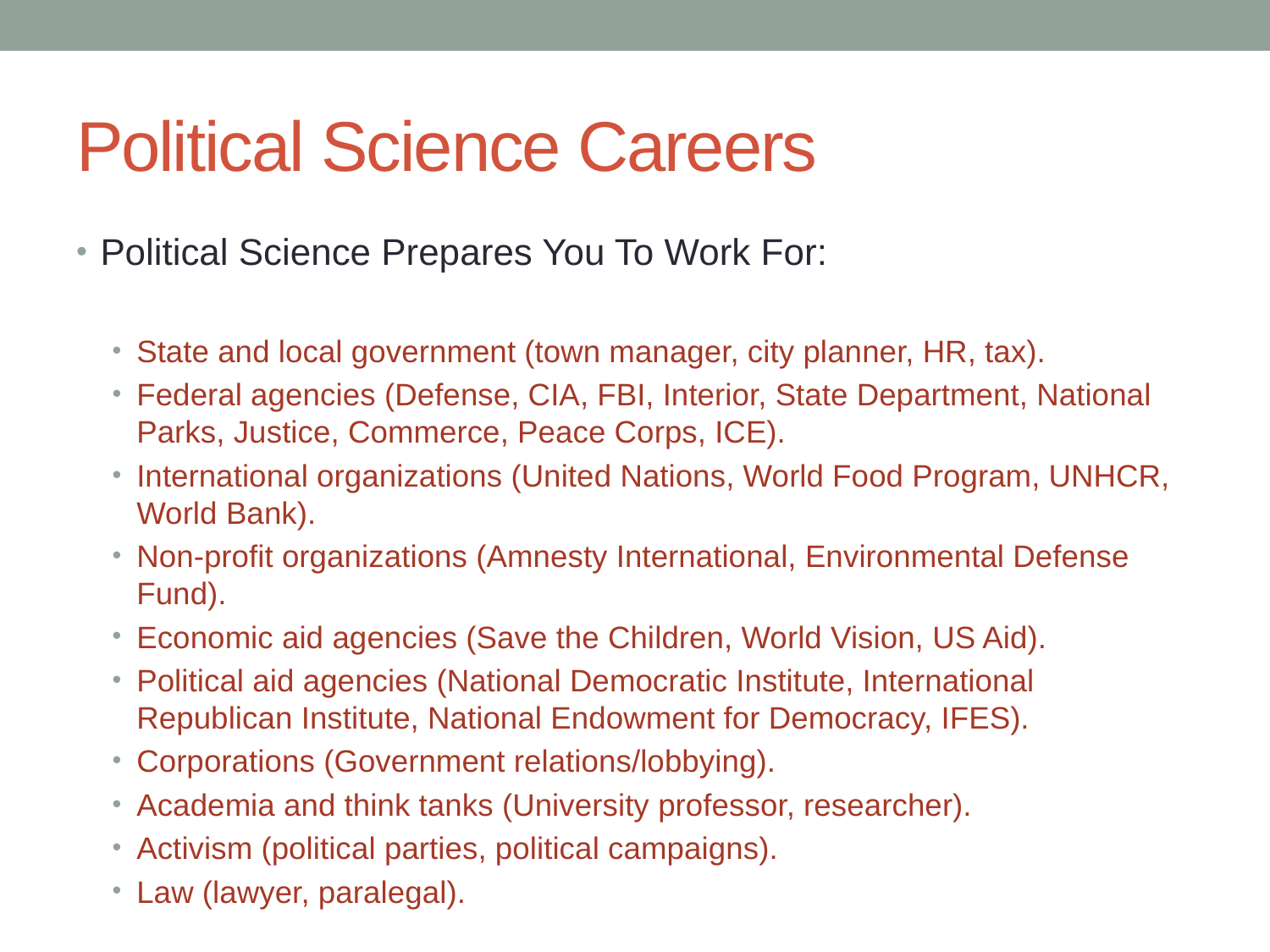

# Political Science Careers
Political Science Prepares You To Work For:

State and local government (town manager, city planner, HR, tax).
Federal agencies (Defense, CIA, FBI, Interior, State Department, National Parks, Justice, Commerce, Peace Corps, ICE).
International organizations (United Nations, World Food Program, UNHCR, World Bank).
Non-profit organizations (Amnesty International, Environmental Defense Fund).
Economic aid agencies (Save the Children, World Vision, US Aid).
Political aid agencies (National Democratic Institute, International Republican Institute, National Endowment for Democracy, IFES).
Corporations (Government relations/lobbying).
Academia and think tanks (University professor, researcher).
Activism (political parties, political campaigns).
Law (lawyer, paralegal).